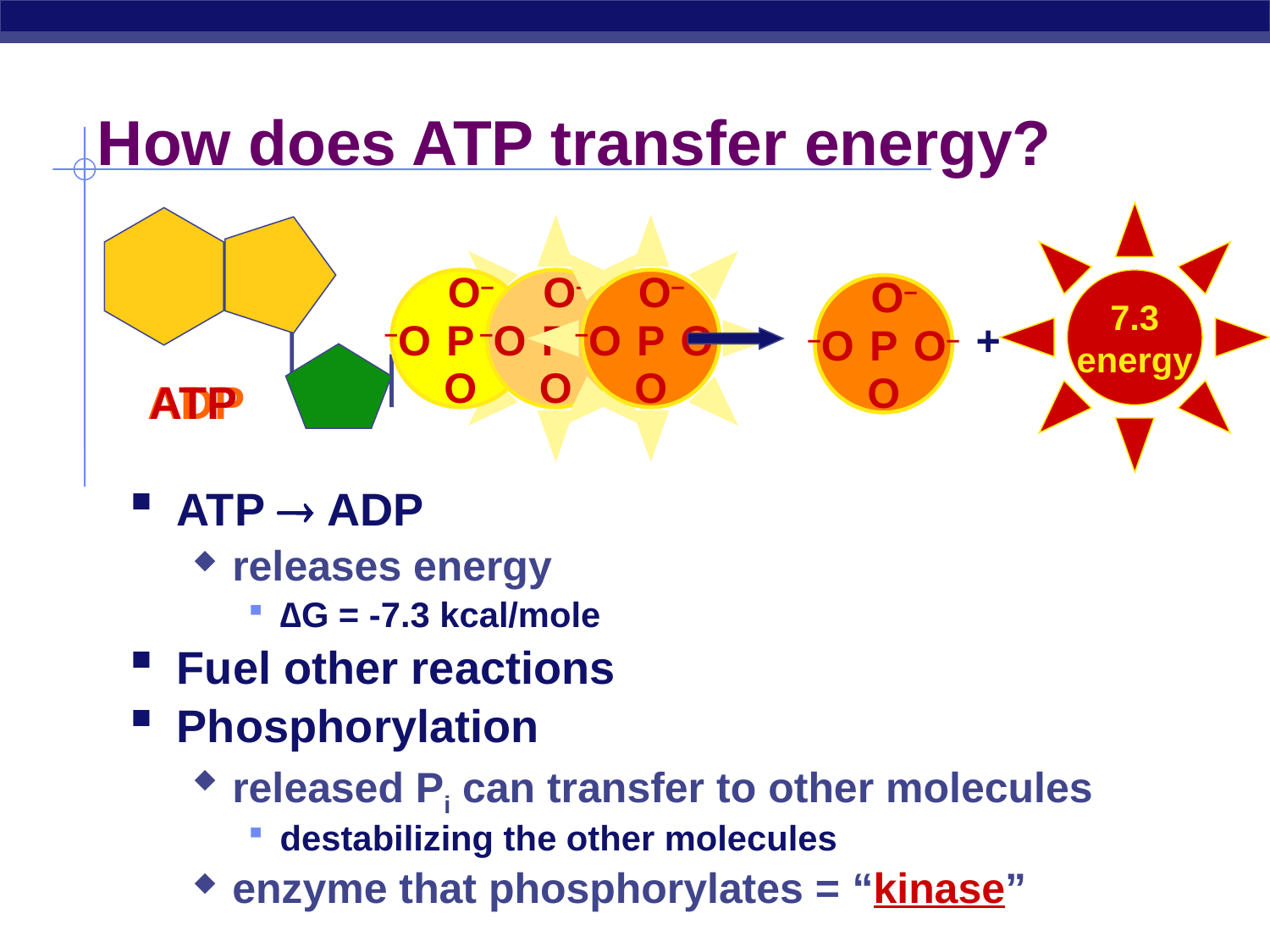

# How does ATP transfer energy?
7.3
energy

O–
P
–O
O–
O
O–
P
–O
O–
O
O–
P
–O
O–
O
O–
P
–O
O–
O

+
ADP
ATP
ATP → ADP
releases energy
∆G = -7.3 kcal/mole
Fuel other reactions
Phosphorylation
released Pi can transfer to other molecules
destabilizing the other molecules
enzyme that phosphorylates = “kinase”